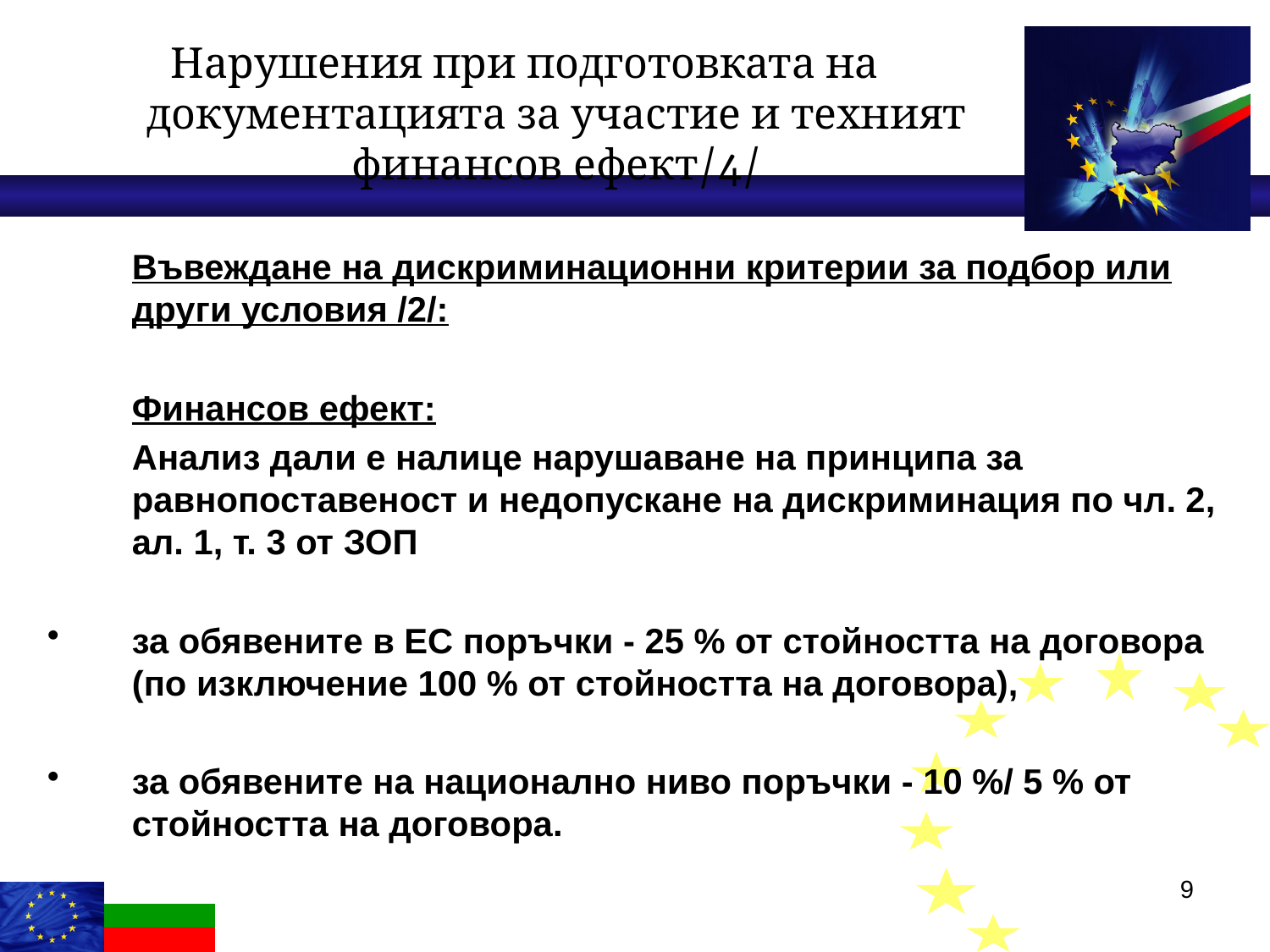

Нарушения при подготовката на документацията за участие и техният финансов ефект/4/

	Въвеждане на дискриминационни критерии за подбор или други условия /2/:

	Финансов ефект:
	Анализ дали е налице нарушаване на принципа за равнопоставеност и недопускане на дискриминация по чл. 2, ал. 1, т. 3 от ЗОП

за обявените в ЕС поръчки - 25 % от стойността на договора (по изключение 100 % от стойността на договора),

за обявените на национално ниво поръчки - 10 %/ 5 % от стойността на договора.

9